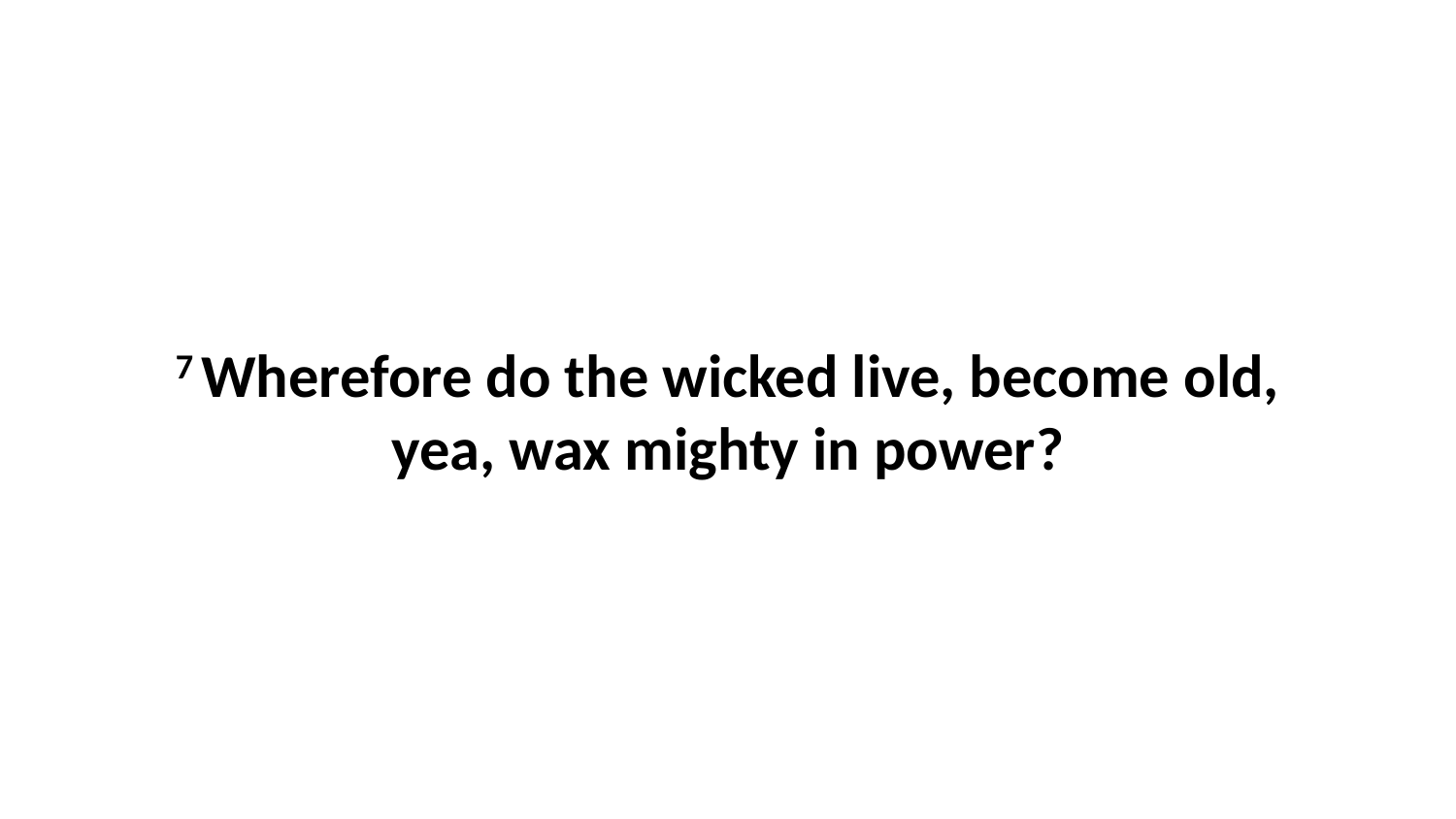

7 Wherefore do the wicked live, become old, yea, wax mighty in power?